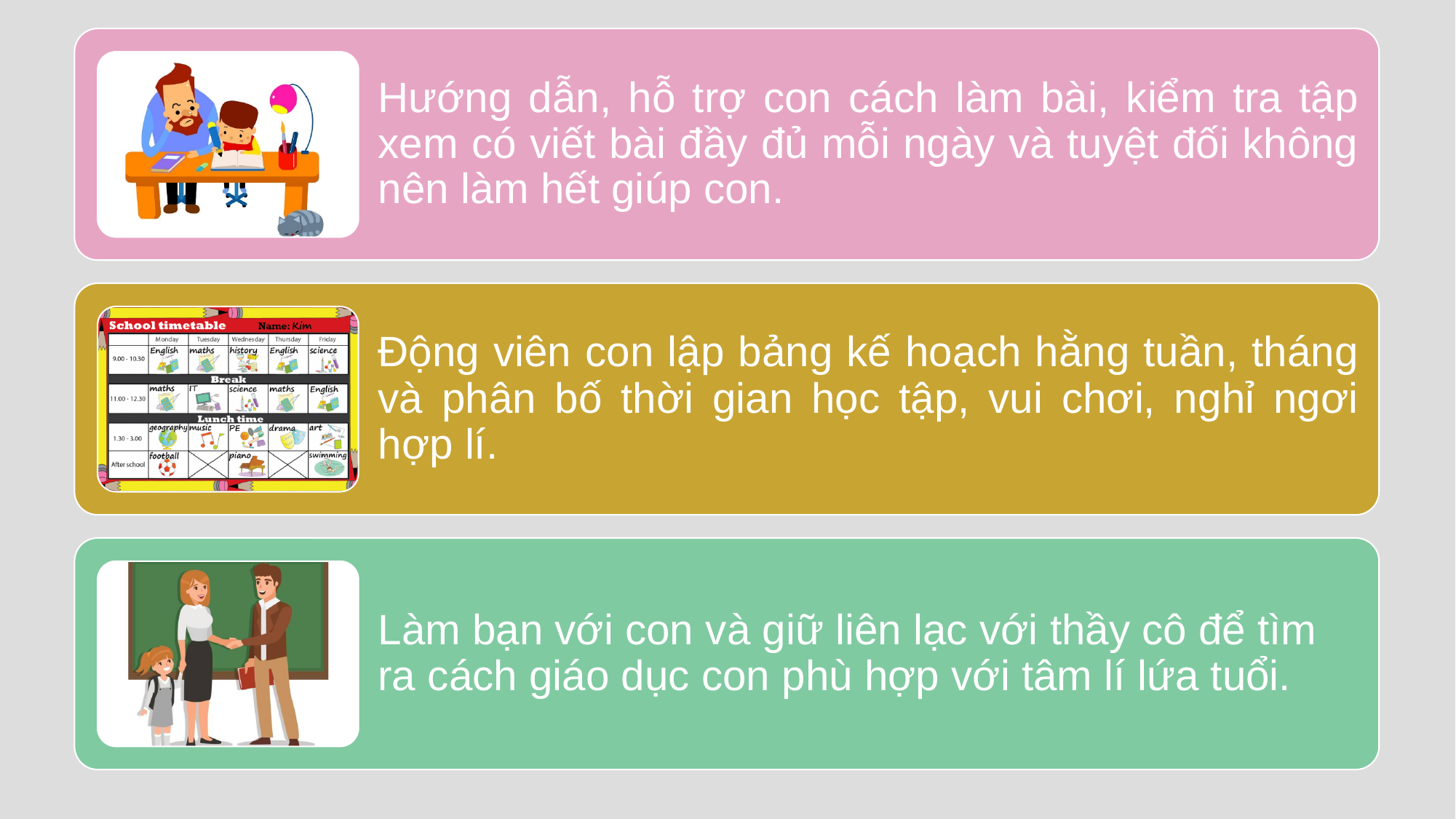

Hướng dẫn, hỗ trợ con cách làm bài, kiểm tra tập xem có viết bài đầy đủ mỗi ngày và tuyệt đối không nên làm hết giúp con.
Động viên con lập bảng kế hoạch hằng tuần, tháng và phân bố thời gian học tập, vui chơi, nghỉ ngơi hợp lí.
Làm bạn với con và giữ liên lạc với thầy cô để tìm ra cách giáo dục con phù hợp với tâm lí lứa tuổi.